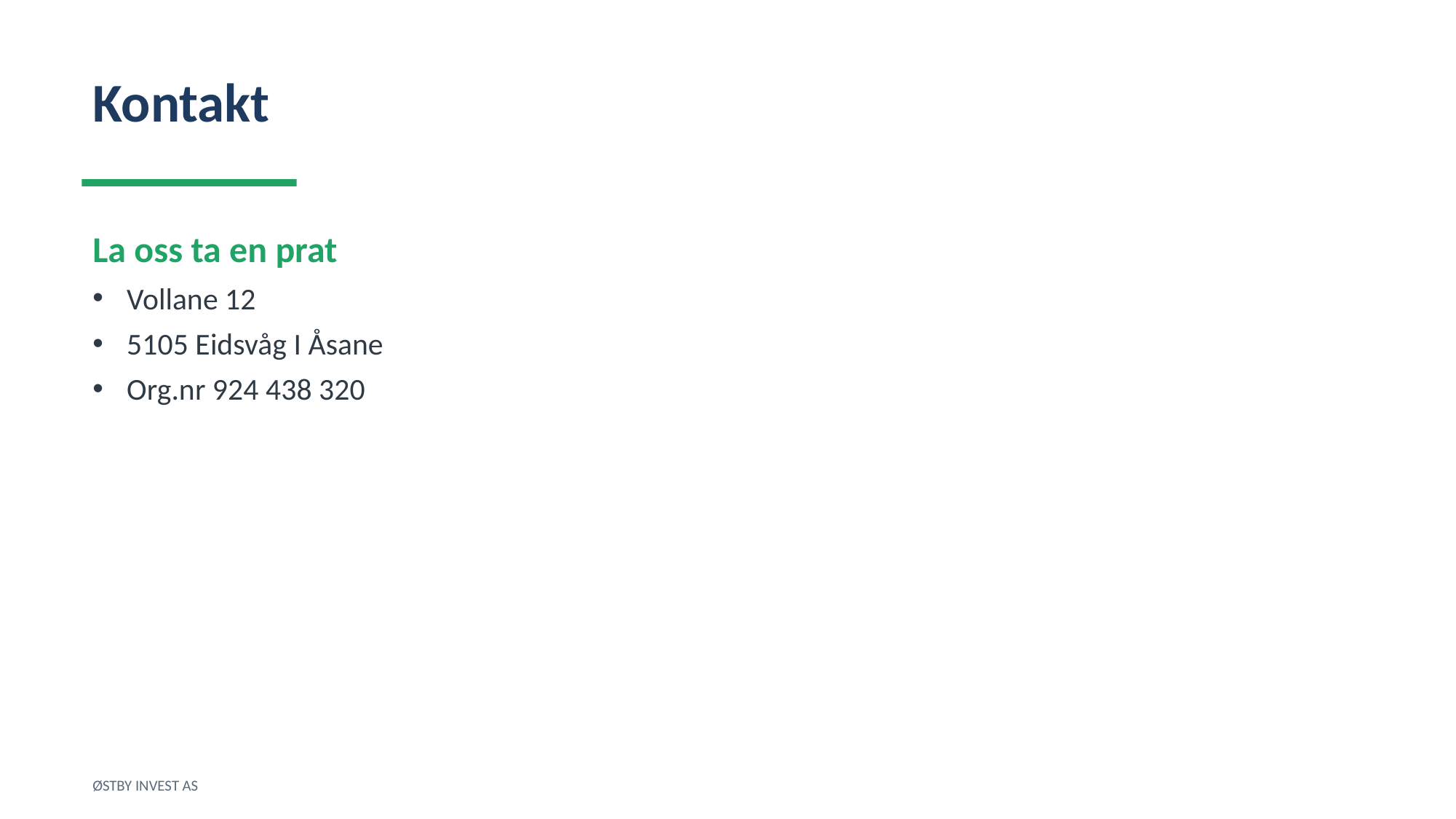

Kontakt

La oss ta en prat
Vollane 12
5105 Eidsvåg I Åsane
Org.nr 924 438 320
ØSTBY INVEST AS